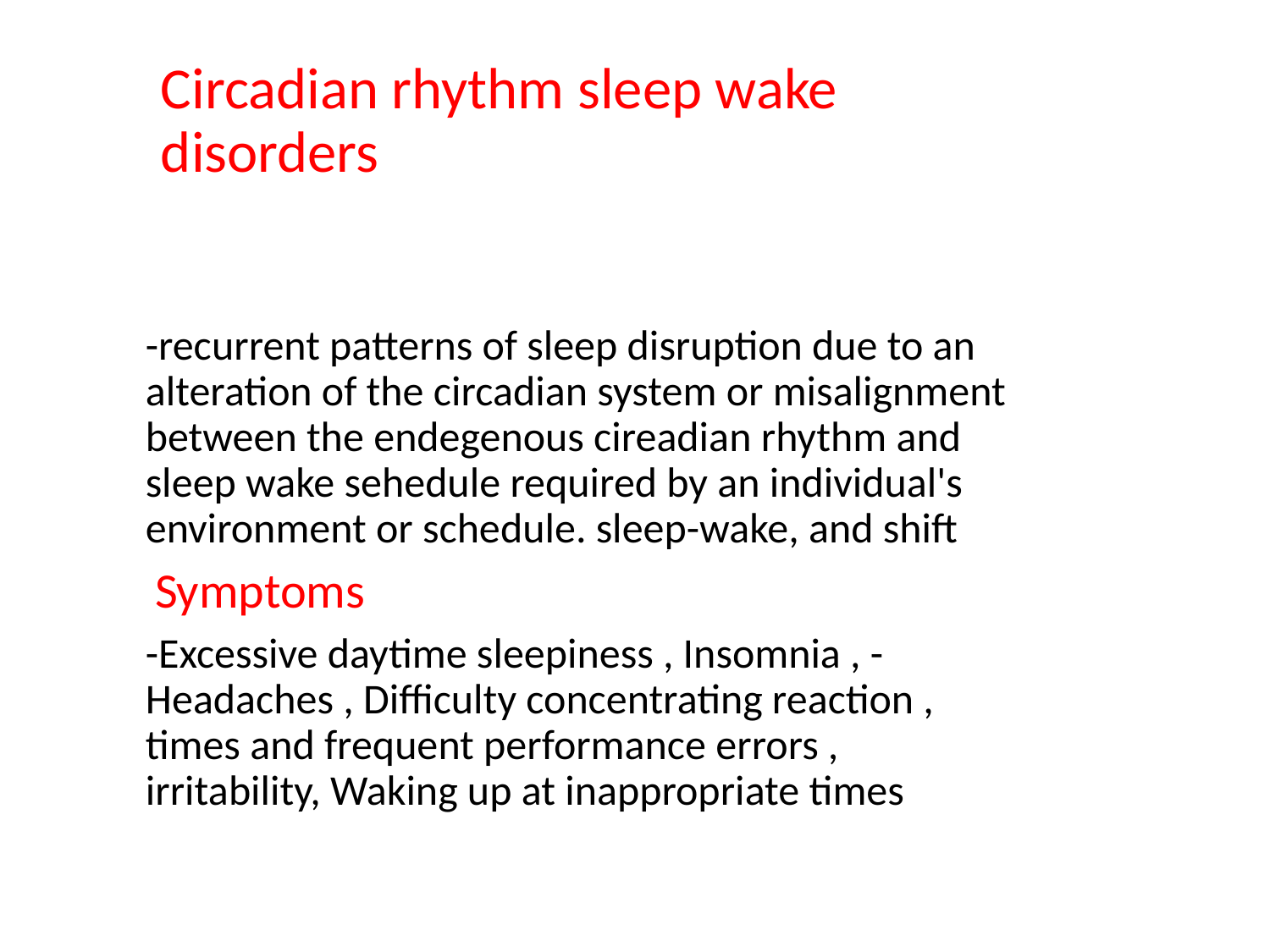

# Circadian rhythm sleep wake disorders
-recurrent patterns of sleep disruption due to an alteration of the circadian system or misalignment between the endegenous cireadian rhythm and sleep wake sehedule required by an individual's environment or schedule. sleep-wake, and shift
 Symptoms
-Excessive daytime sleepiness , Insomnia , - Headaches , Difficulty concentrating reaction , times and frequent performance errors , irritability, Waking up at inappropriate times